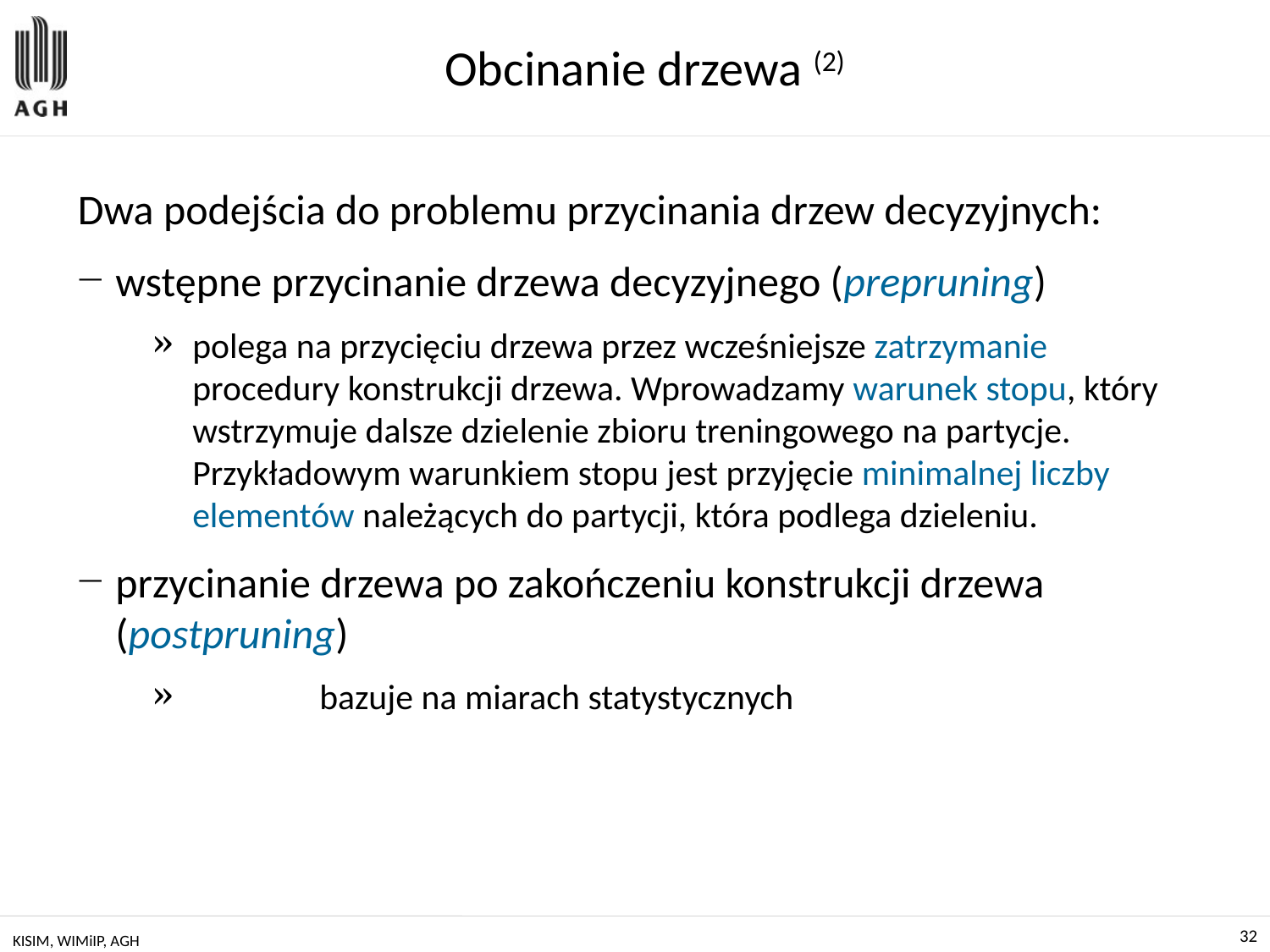

# Obcinanie drzewa (2)
Dwa podejścia do problemu przycinania drzew decyzyjnych:
wstępne przycinanie drzewa decyzyjnego (prepruning)
polega na przycięciu drzewa przez wcześniejsze zatrzymanie procedury konstrukcji drzewa. Wprowadzamy warunek stopu, który wstrzymuje dalsze dzielenie zbioru treningowego na partycje. Przykładowym warunkiem stopu jest przyjęcie minimalnej liczby elementów należących do partycji, która podlega dzieleniu.
przycinanie drzewa po zakończeniu konstrukcji drzewa (postpruning)
	bazuje na miarach statystycznych
KISIM, WIMiIP, AGH